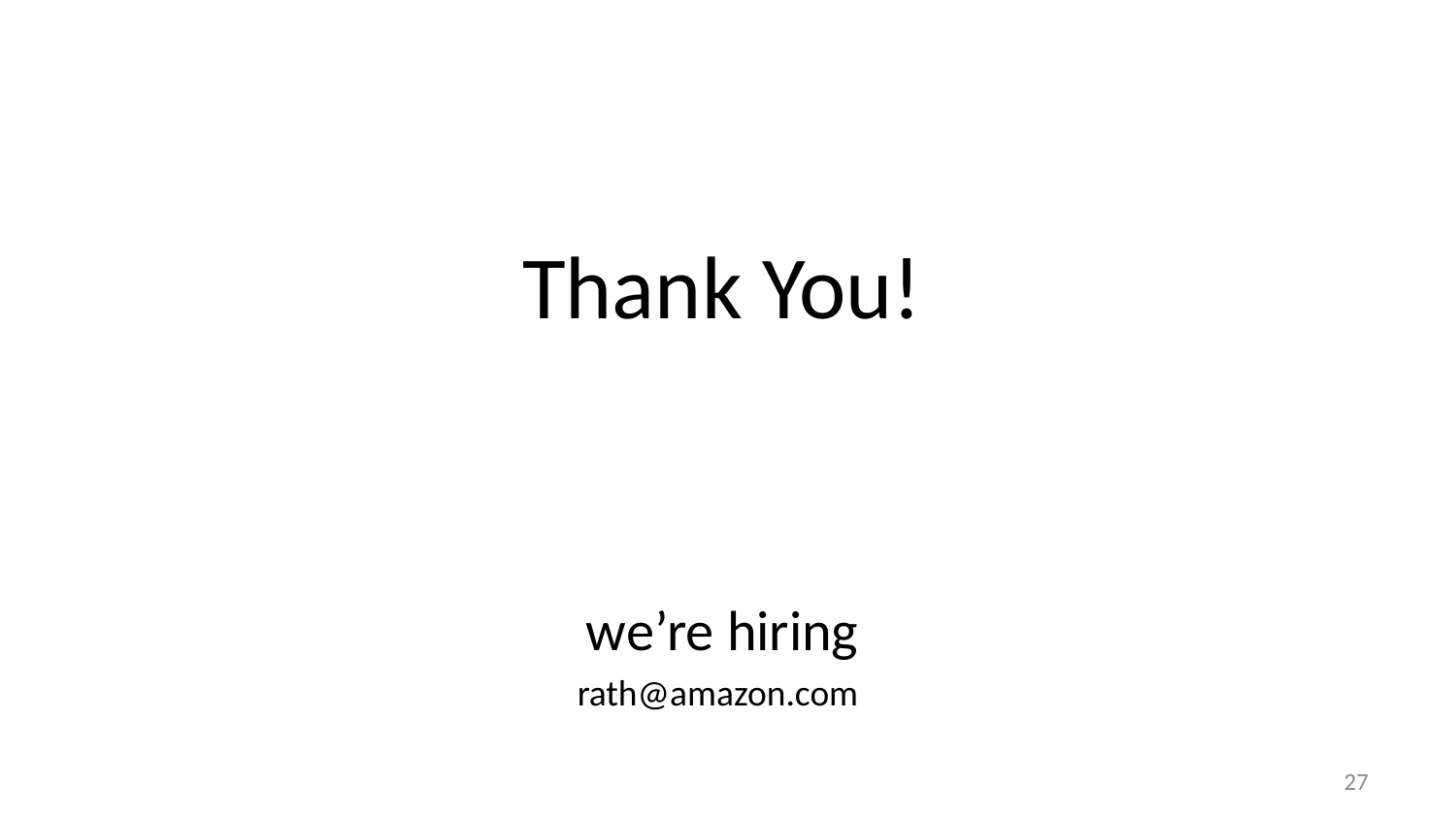

# Thank You!
we’re hiring
rath@amazon.com
27